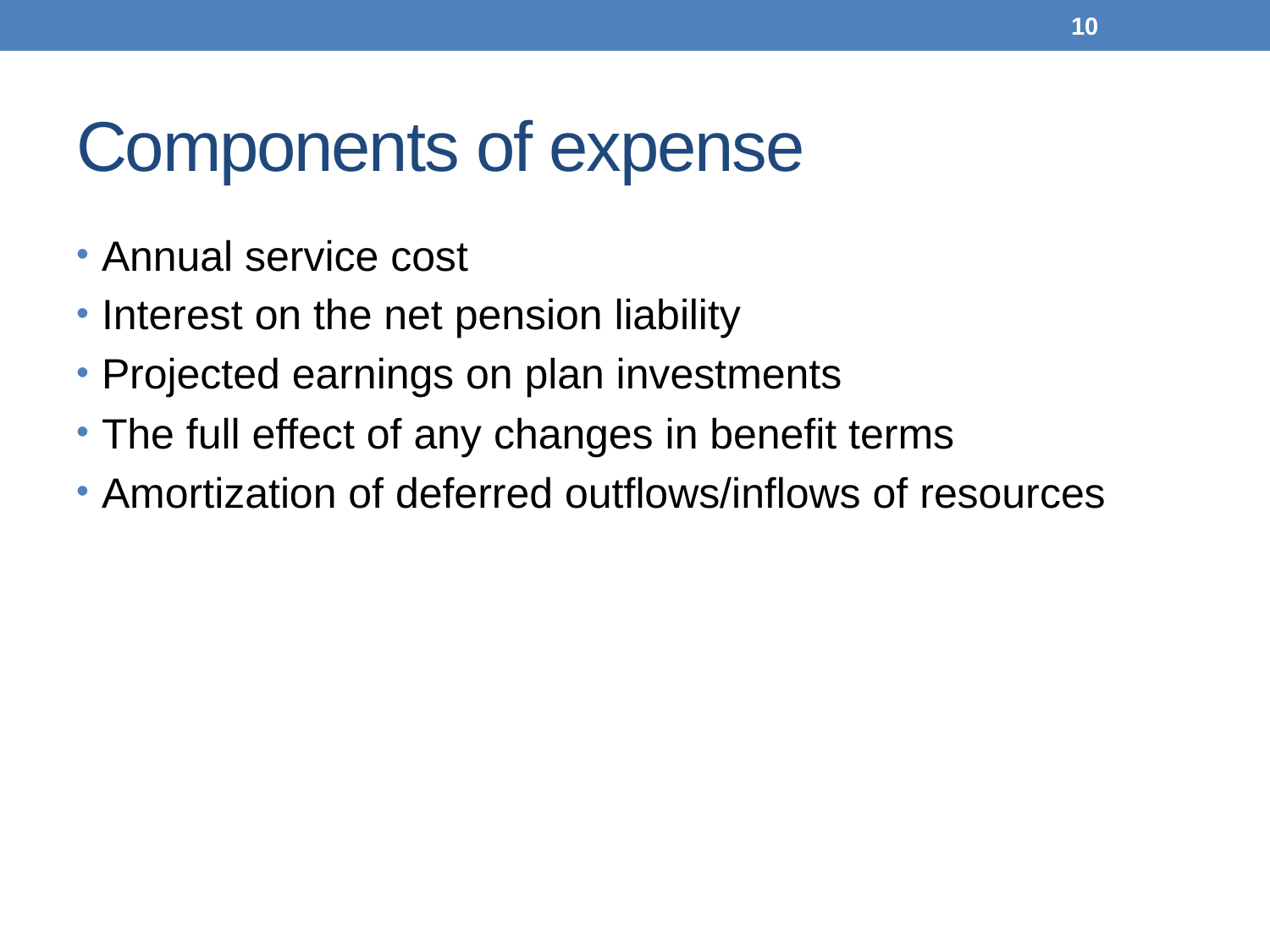

10
# Components of expense
Annual service cost
Interest on the net pension liability
Projected earnings on plan investments
The full effect of any changes in benefit terms
Amortization of deferred outflows/inflows of resources